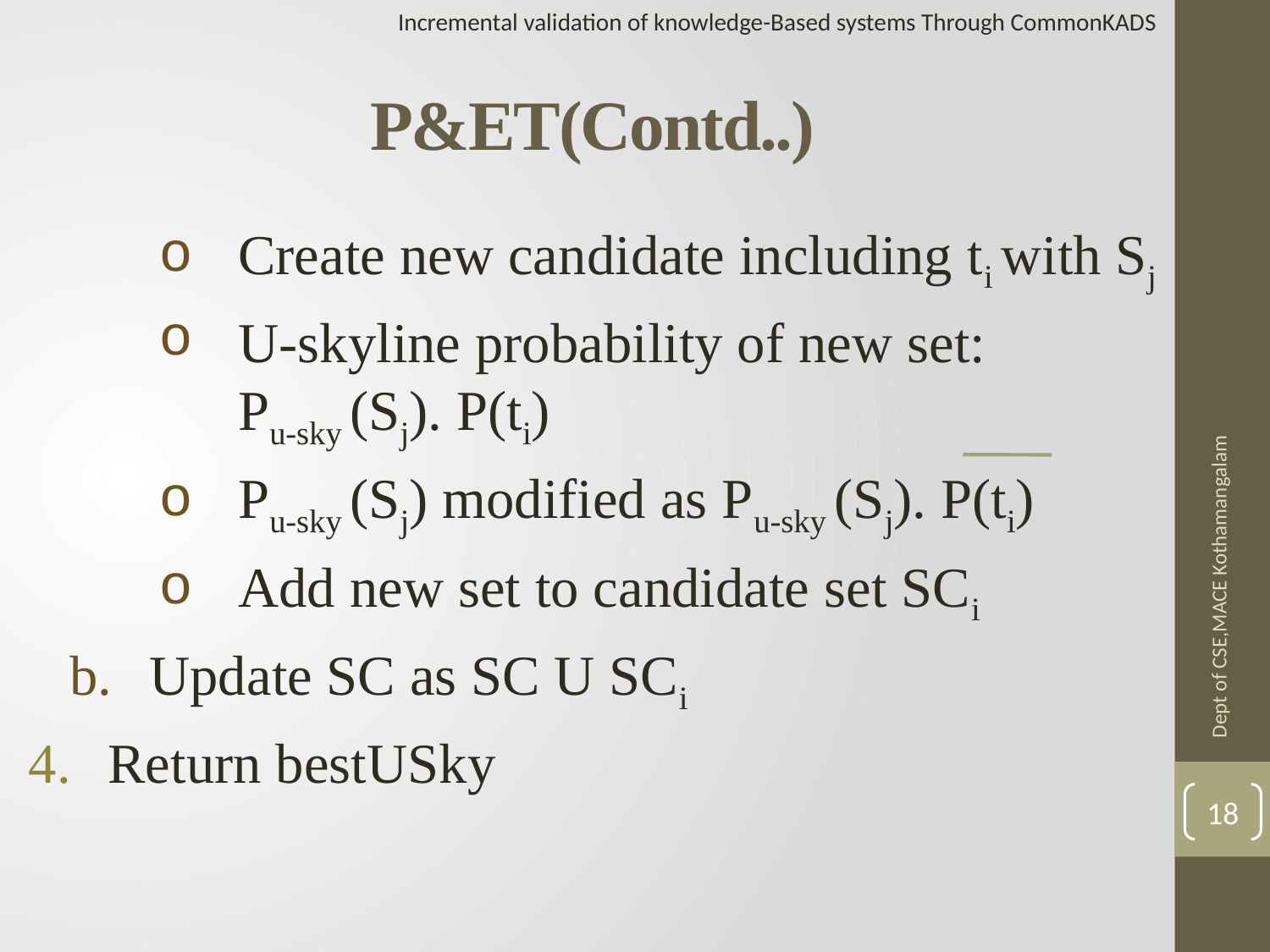

Incremental validation of knowledge-Based systems Through CommonKADS

# P&ET(Contd..)
Create new candidate including ti with Sj
U-skyline probability of new set:		Pu-sky (Sj). P(ti)
Pu-sky (Sj) modified as Pu-sky (Sj). P(ti)
Add new set to candidate set SCi
Update SC as SC U SCi
Return bestUSky
Dept of CSE,MACE Kothamangalam
18